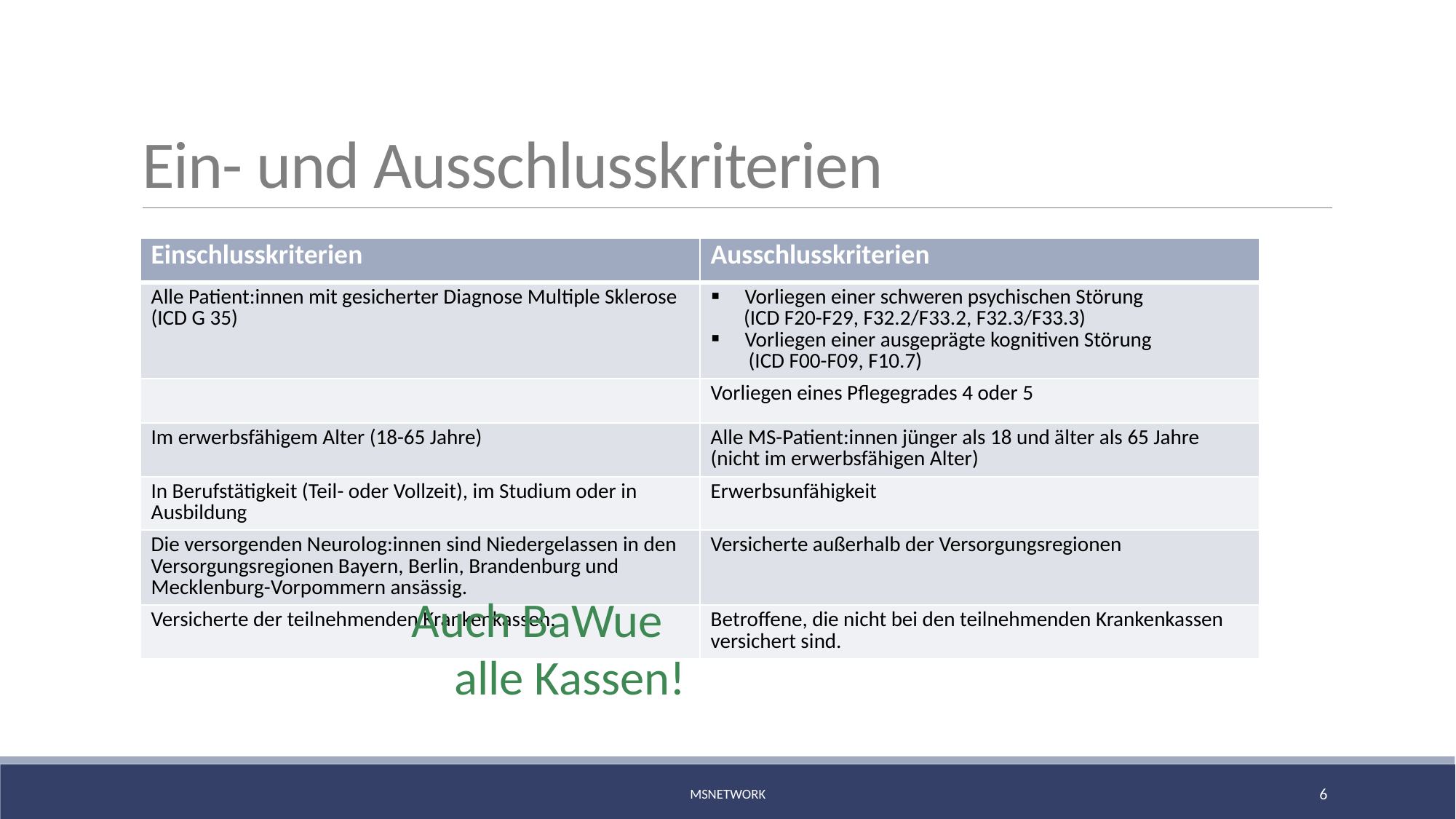

# Ein- und Ausschlusskriterien
| Einschlusskriterien | Ausschlusskriterien |
| --- | --- |
| Alle Patient:innen mit gesicherter Diagnose Multiple Sklerose (ICD G 35) | Vorliegen einer schweren psychischen Störung (ICD F20-F29, F32.2/F33.2, F32.3/F33.3) Vorliegen einer ausgeprägte kognitiven Störung (ICD F00-F09, F10.7) |
|  | Vorliegen eines Pflegegrades 4 oder 5 |
| Im erwerbsfähigem Alter (18-65 Jahre) | Alle MS-Patient:innen jünger als 18 und älter als 65 Jahre (nicht im erwerbsfähigen Alter) |
| In Berufstätigkeit (Teil- oder Vollzeit), im Studium oder in Ausbildung | Erwerbsunfähigkeit |
| Die versorgenden Neurolog:innen sind Niedergelassen in den Versorgungsregionen Bayern, Berlin, Brandenburg und Mecklenburg-Vorpommern ansässig. | Versicherte außerhalb der Versorgungsregionen |
| Versicherte der teilnehmenden Krankenkassen. | Betroffene, die nicht bei den teilnehmenden Krankenkassen versichert sind. |
Auch BaWue
alle Kassen!
MSnetWork
6